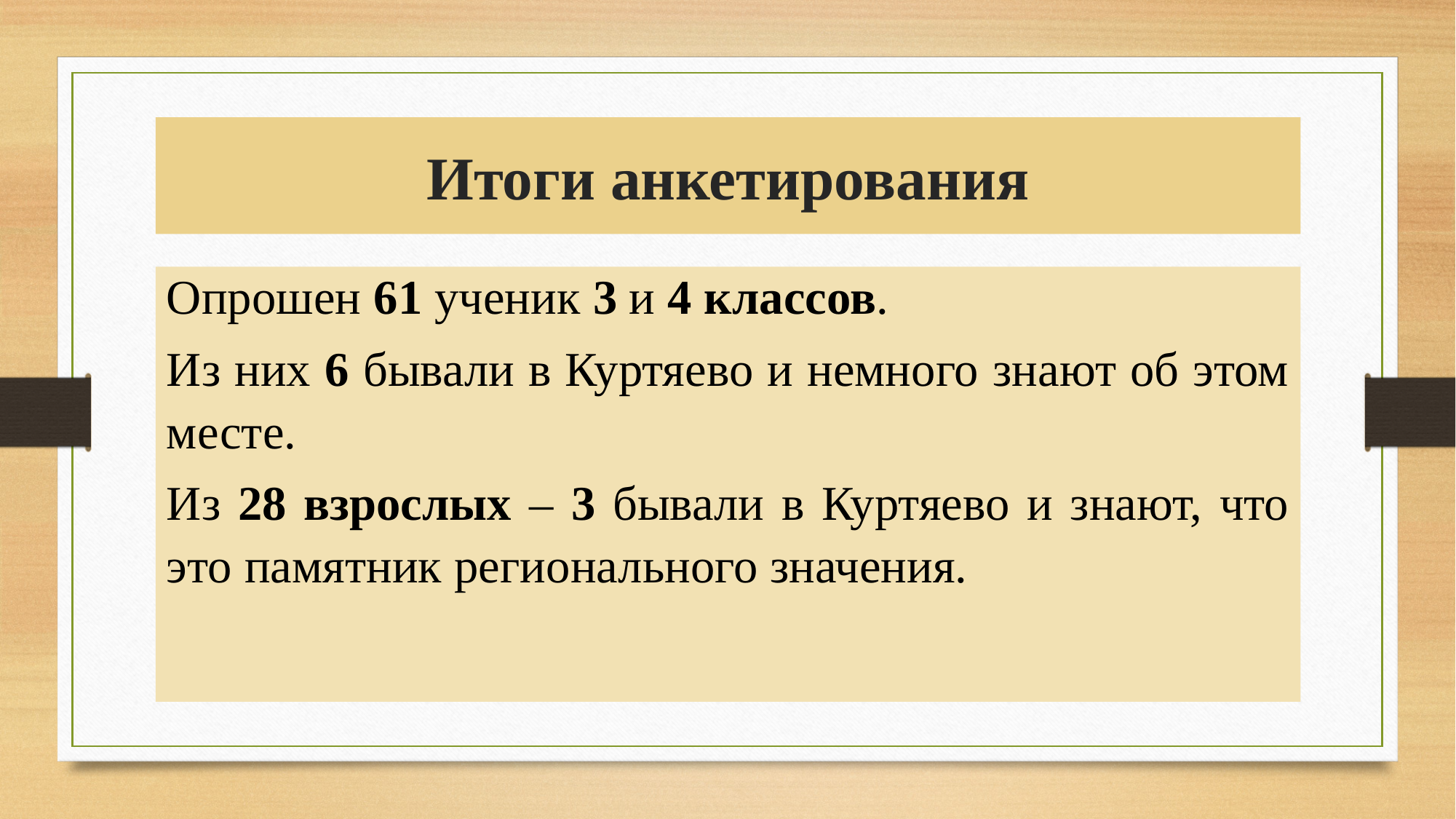

# Итоги анкетирования
Опрошен 61 ученик 3 и 4 классов.
Из них 6 бывали в Куртяево и немного знают об этом месте.
Из 28 взрослых – 3 бывали в Куртяево и знают, что это памятник регионального значения.